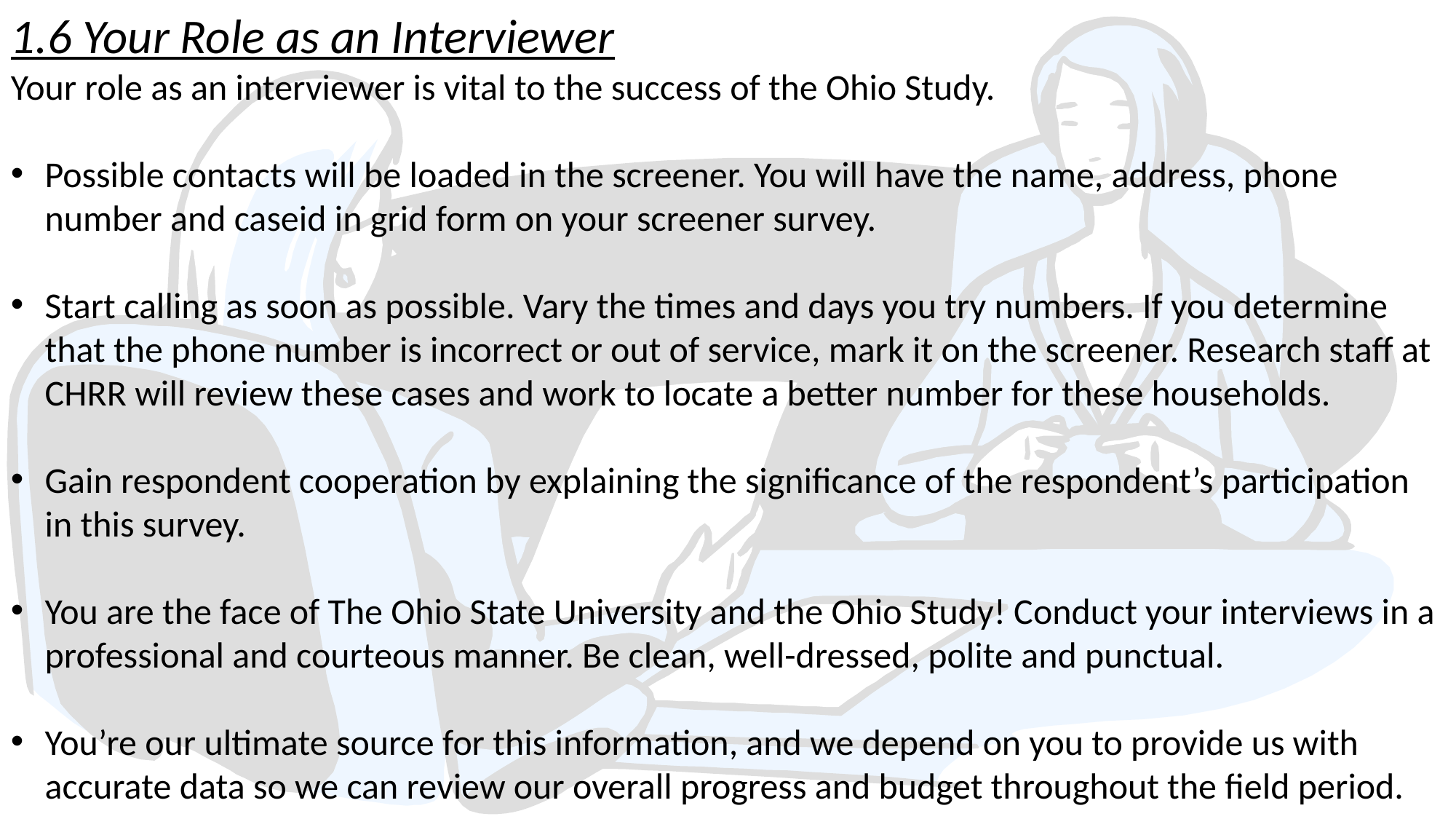

1.6 Your Role as an Interviewer
Your role as an interviewer is vital to the success of the Ohio Study.

Possible contacts will be loaded in the screener. You will have the name, address, phone number and caseid in grid form on your screener survey.

Start calling as soon as possible. Vary the times and days you try numbers. If you determine that the phone number is incorrect or out of service, mark it on the screener. Research staff at CHRR will review these cases and work to locate a better number for these households.

Gain respondent cooperation by explaining the significance of the respondent’s participation in this survey.

You are the face of The Ohio State University and the Ohio Study! Conduct your interviews in a professional and courteous manner. Be clean, well-dressed, polite and punctual.

You’re our ultimate source for this information, and we depend on you to provide us with accurate data so we can review our overall progress and budget throughout the field period.